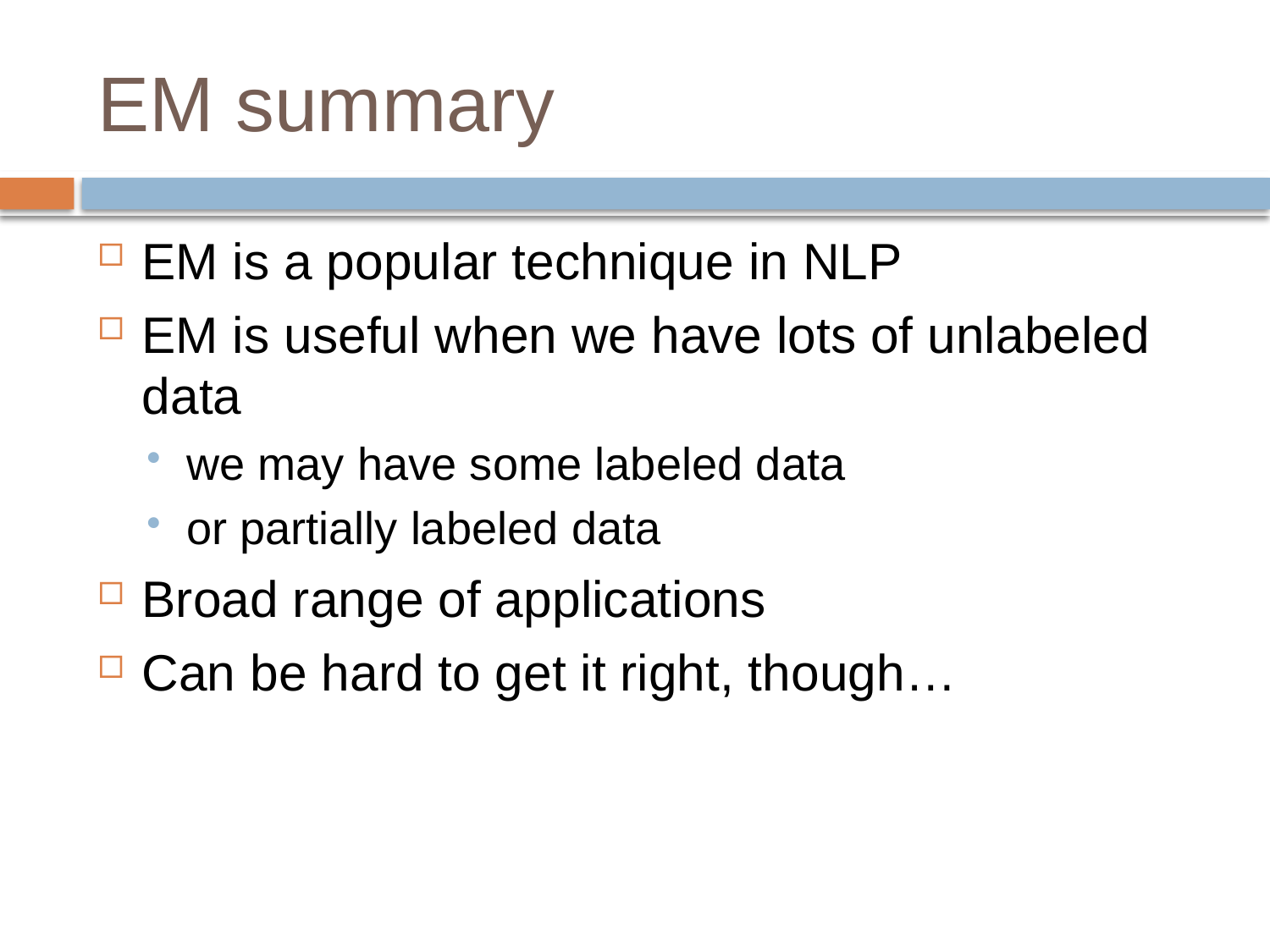

# EM summary
EM is a popular technique in NLP
EM is useful when we have lots of unlabeled data
we may have some labeled data
or partially labeled data
Broad range of applications
Can be hard to get it right, though…